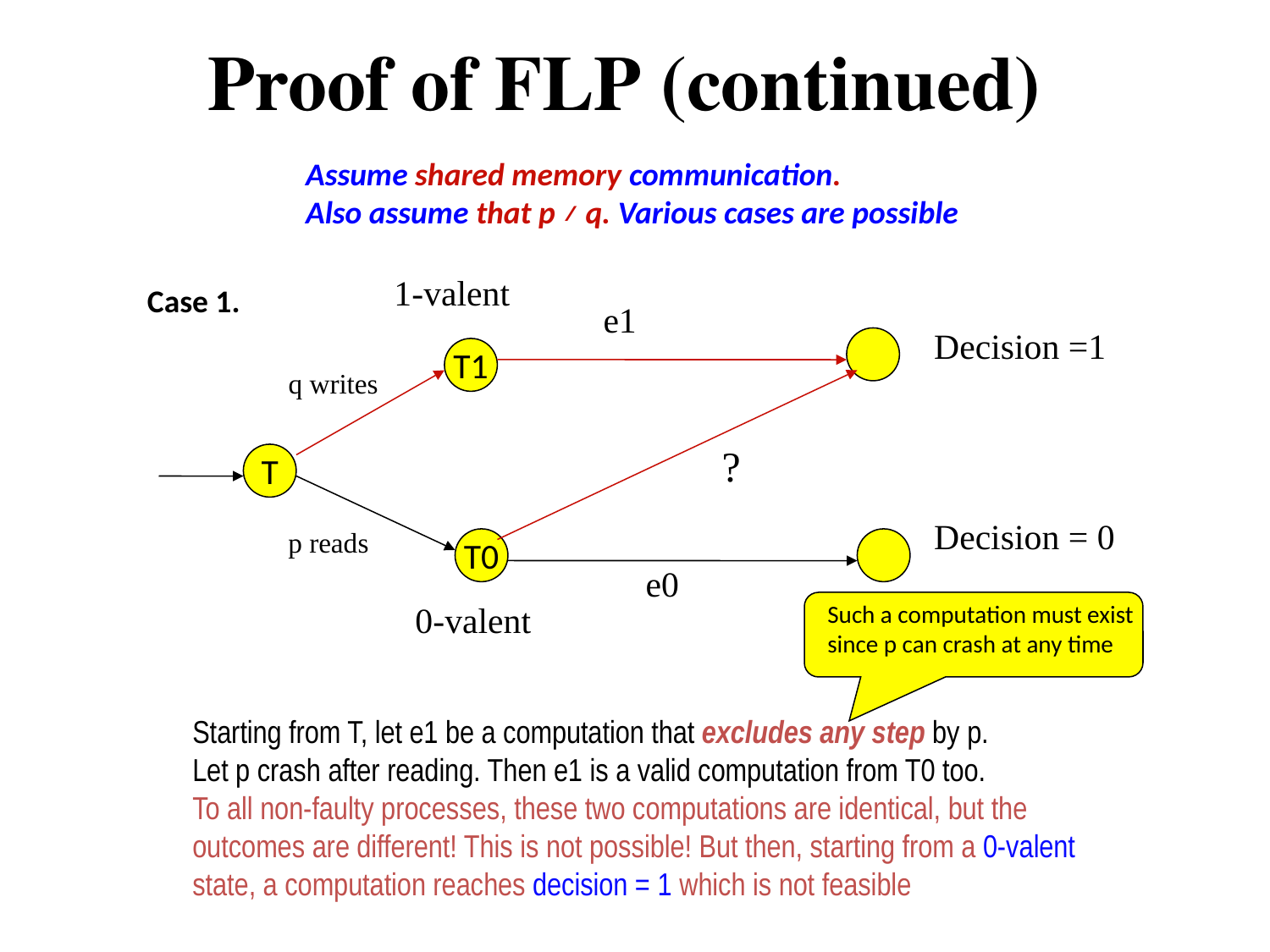

# Proof of FLP (continued)
Assume shared memory communication.
Also assume that p ≠ q. Various cases are possible
1-valent
Case 1.
e1
Decision =1

T1
q writes

?
T

Decision = 0
p reads
T0

e0

0-valent

Such a computation must exist
since p can crash at any time
Starting from T, let e1 be a computation that excludes any step by p.
Let p crash after reading. Then e1 is a valid computation from T0 too.
To all non-faulty processes, these two computations are identical, but the
outcomes are different! This is not possible! But then, starting from a 0-valent
state, a computation reaches decision = 1 which is not feasible